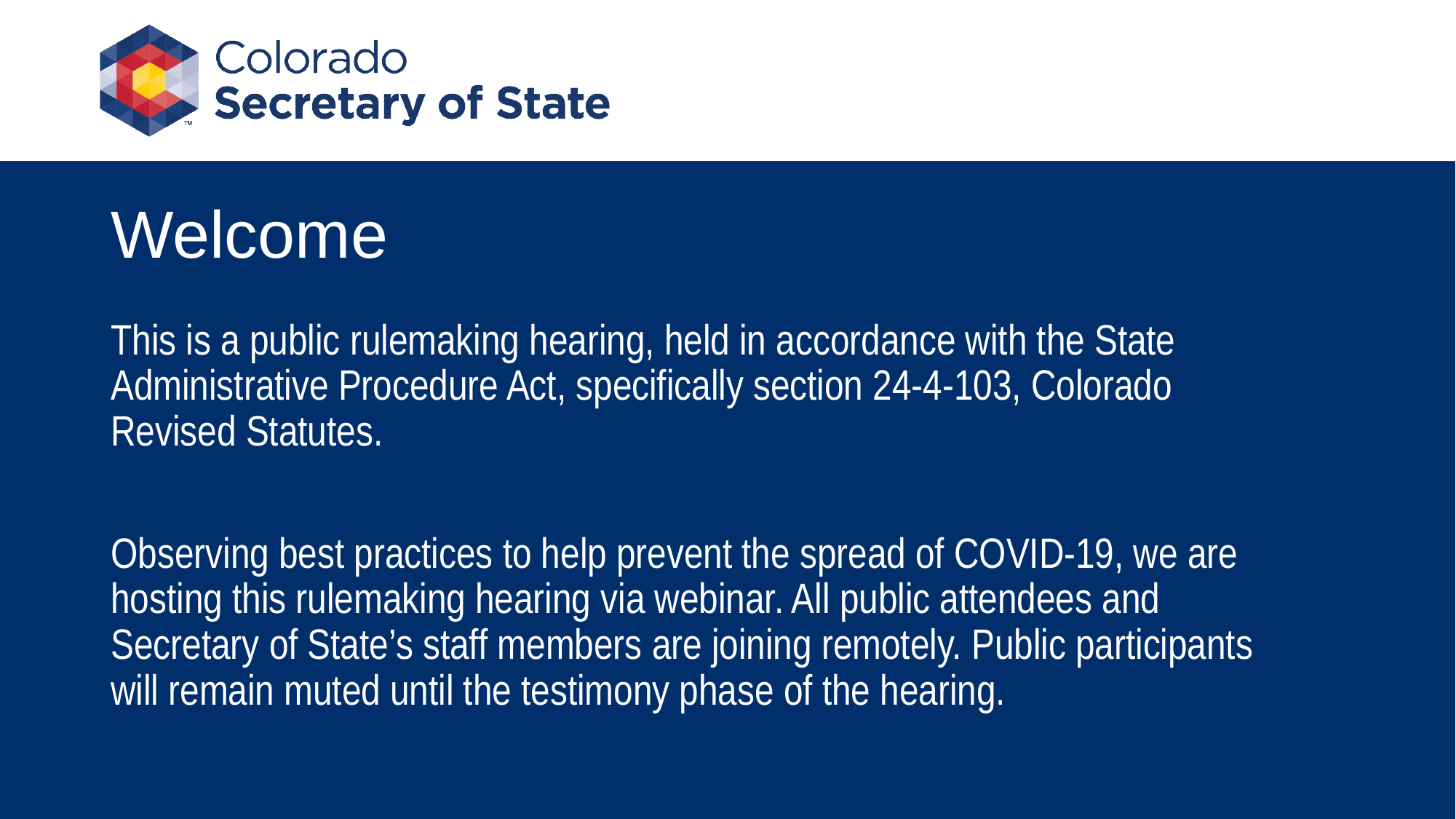

# Welcome
This is a public rulemaking hearing, held in accordance with the State Administrative Procedure Act, specifically section 24-4-103, Colorado Revised Statutes.

Observing best practices to help prevent the spread of COVID-19, we are hosting this rulemaking hearing via webinar. All public attendees and Secretary of State’s staff members are joining remotely. Public participants will remain muted until the testimony phase of the hearing.